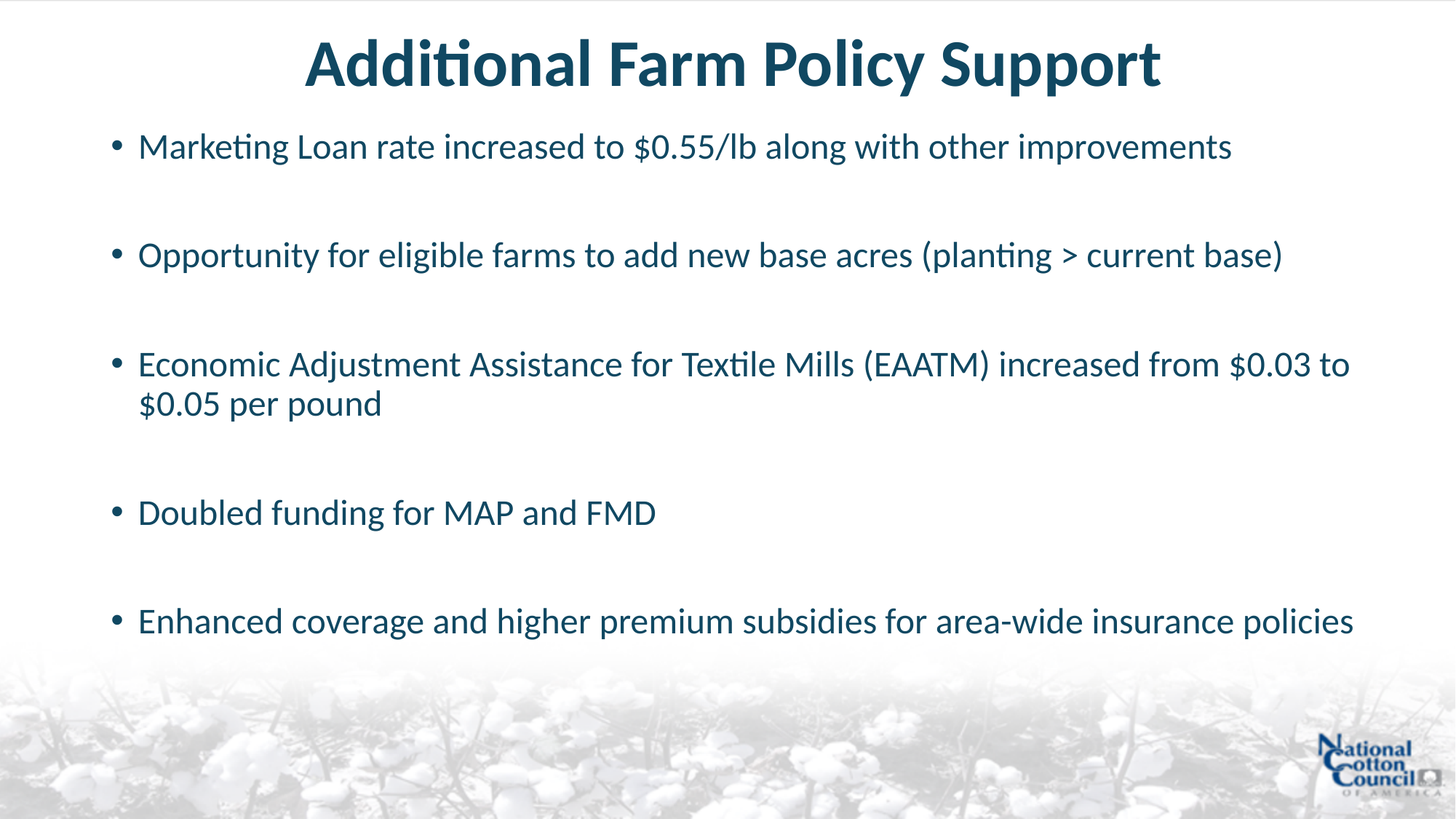

# Additional Farm Policy Support
Marketing Loan rate increased to $0.55/lb along with other improvements

Opportunity for eligible farms to add new base acres (planting > current base)

Economic Adjustment Assistance for Textile Mills (EAATM) increased from $0.03 to $0.05 per pound

Doubled funding for MAP and FMD

Enhanced coverage and higher premium subsidies for area-wide insurance policies